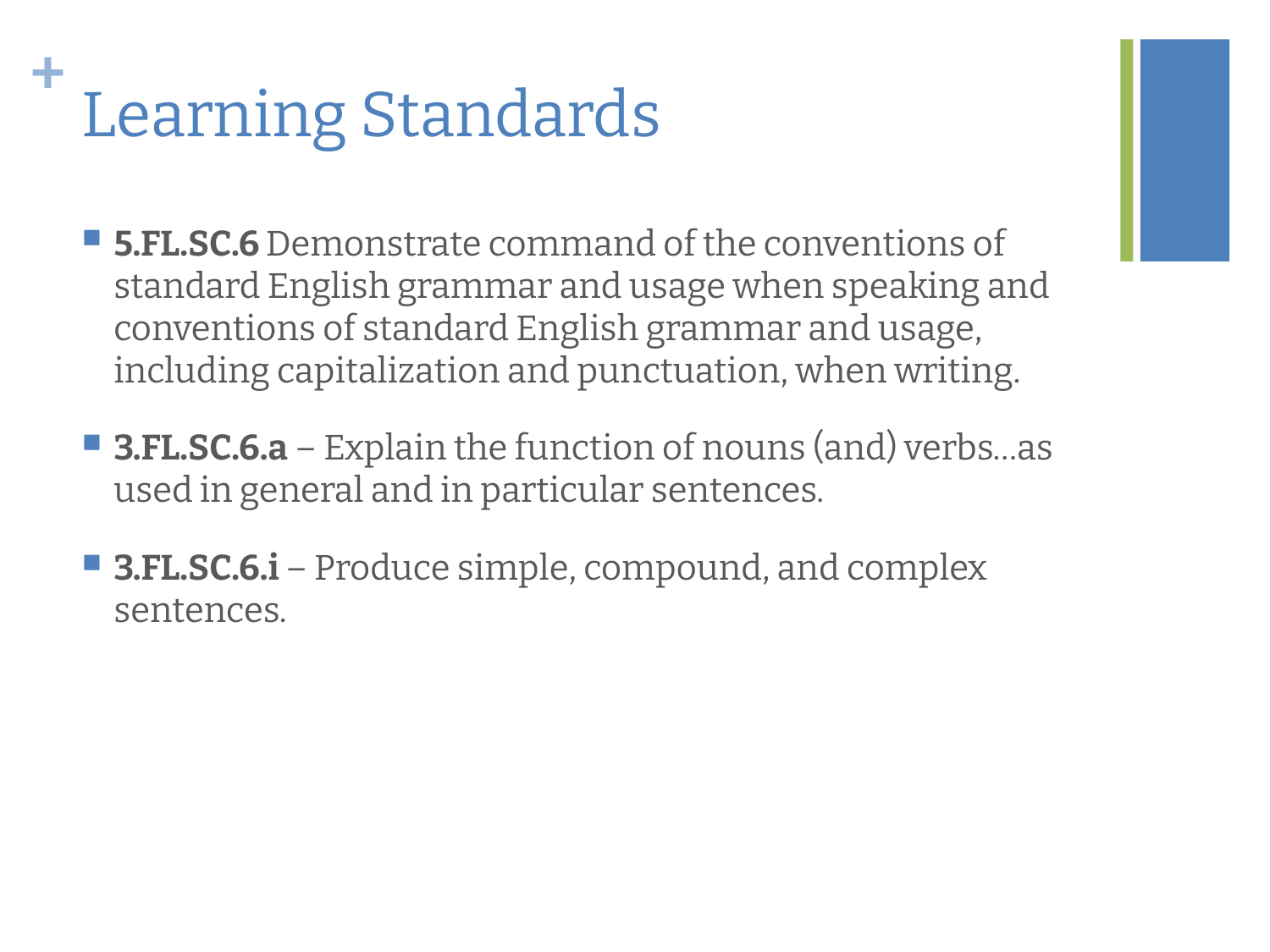

# Learning Standards
5.FL.SC.6 Demonstrate command of the conventions of standard English grammar and usage when speaking and conventions of standard English grammar and usage, including capitalization and punctuation, when writing. ​
3.FL.SC.6.a – Explain the function of nouns (and) verbs…as used in general and in particular sentences. ​
3.FL.SC.6.i – Produce simple, compound, and complex sentences.